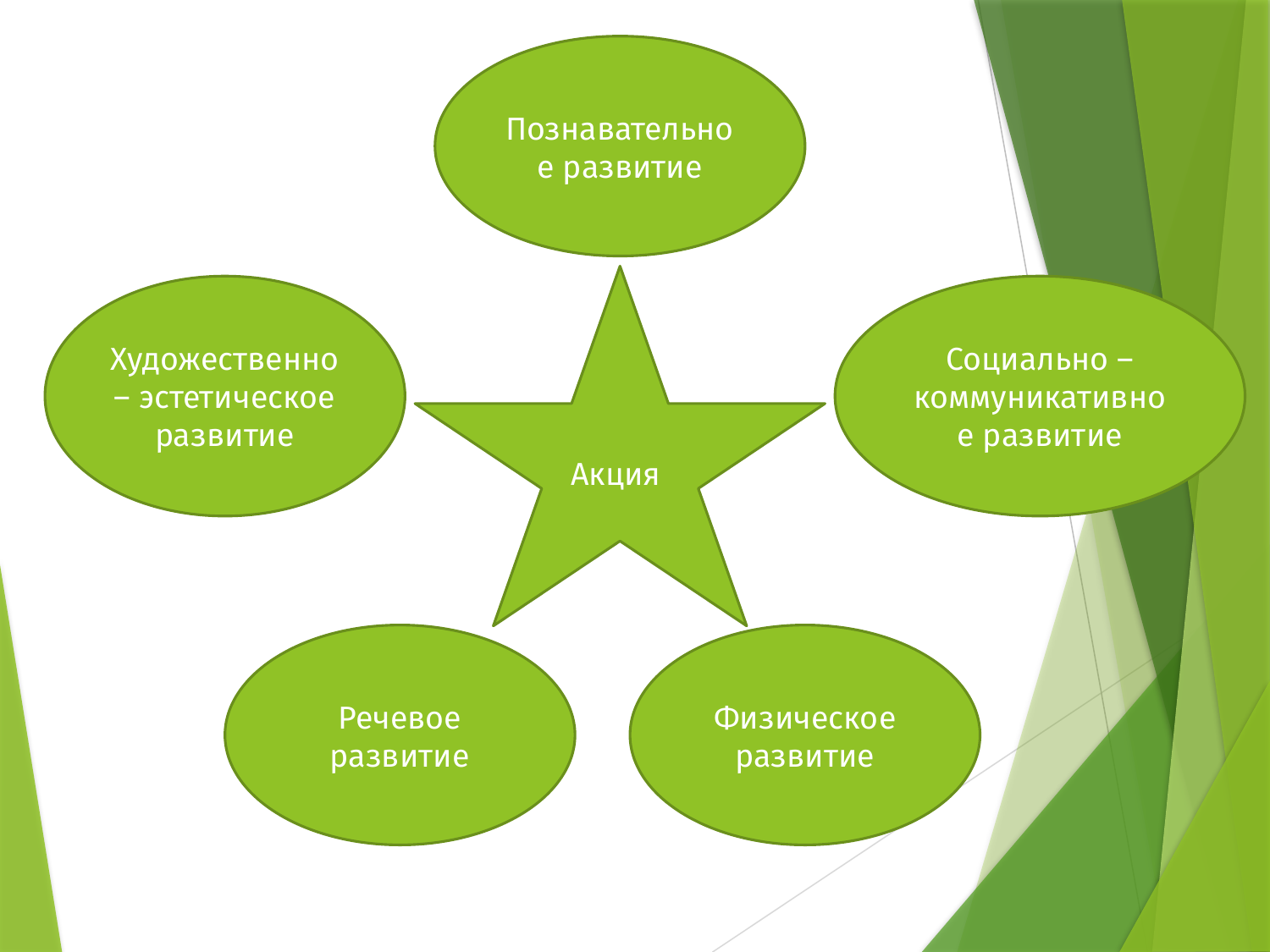

Познавательное развитие
Акция
Художественно – эстетическое развитие
Социально –коммуникативное развитие
Речевое развитие
Физическое развитие